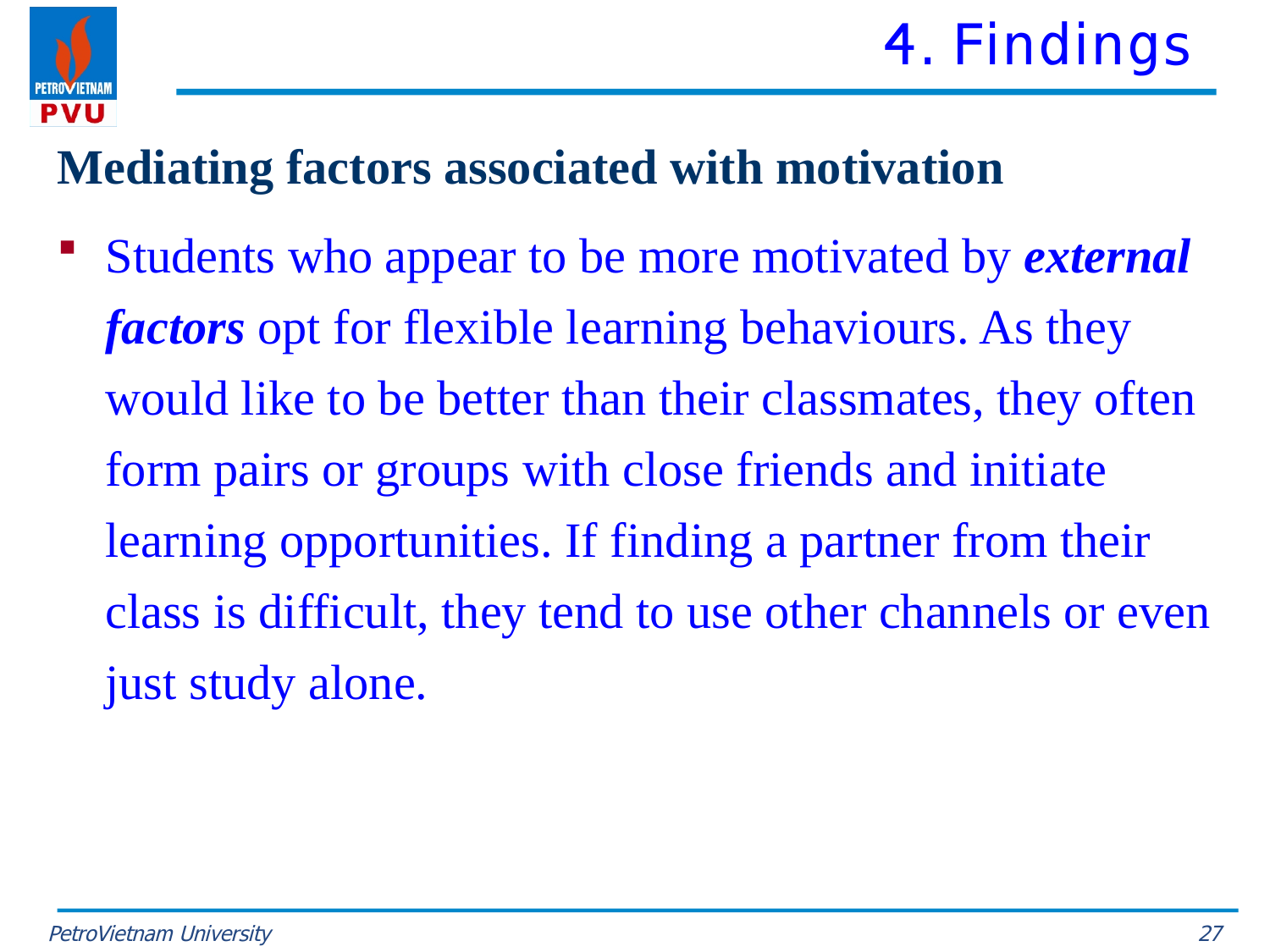

# 4. Findings
Mediating factors associated with motivation
Students who appear to be more motivated by external factors opt for flexible learning behaviours. As they would like to be better than their classmates, they often form pairs or groups with close friends and initiate learning opportunities. If finding a partner from their class is difficult, they tend to use other channels or even just study alone.
27